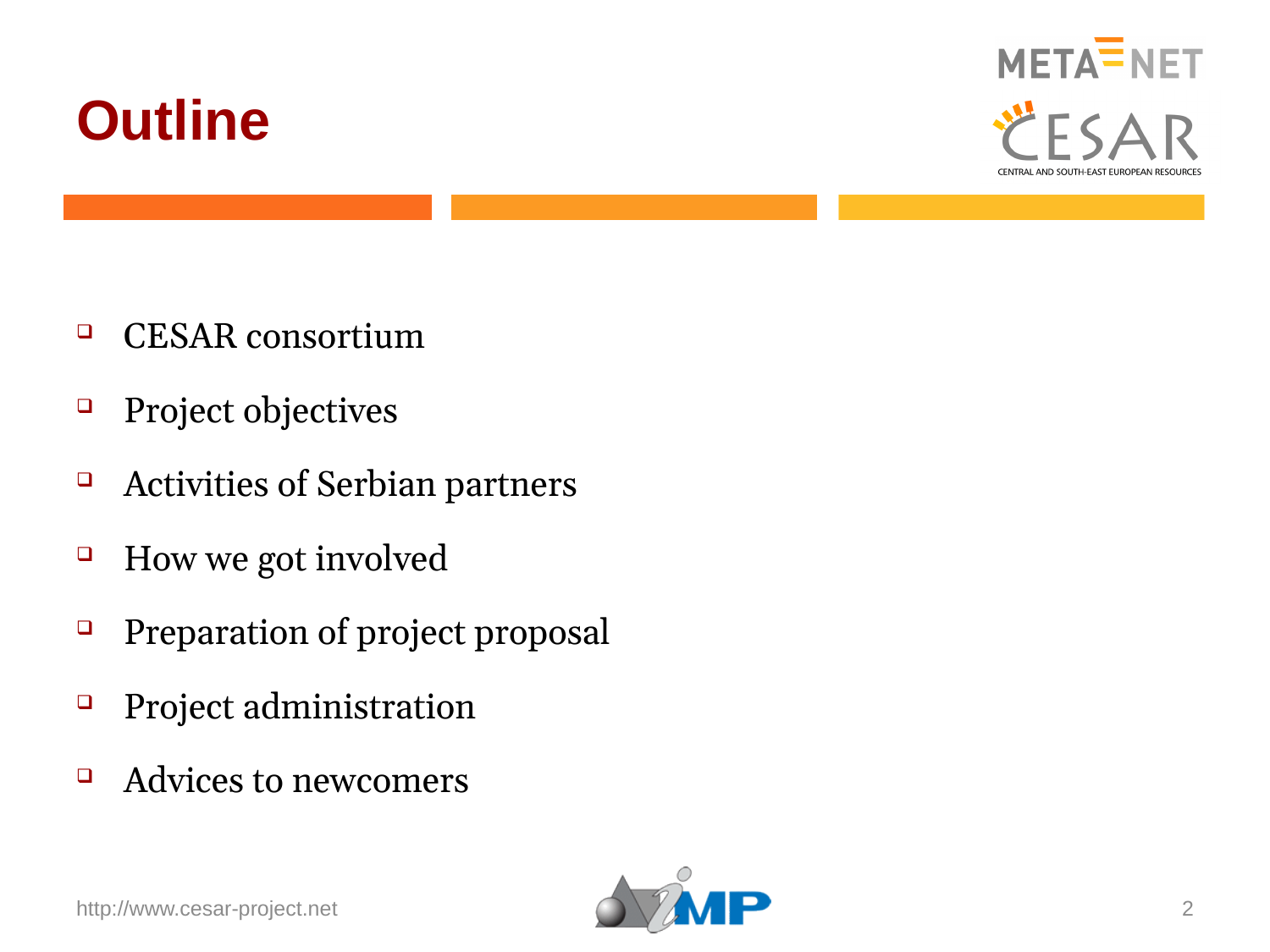

# Outline

CESAR consortium
Project objectives
Activities of Serbian partners
How we got involved
Preparation of project proposal
Project administration
Advices to newcomers

http://www.cesar-project.net
2